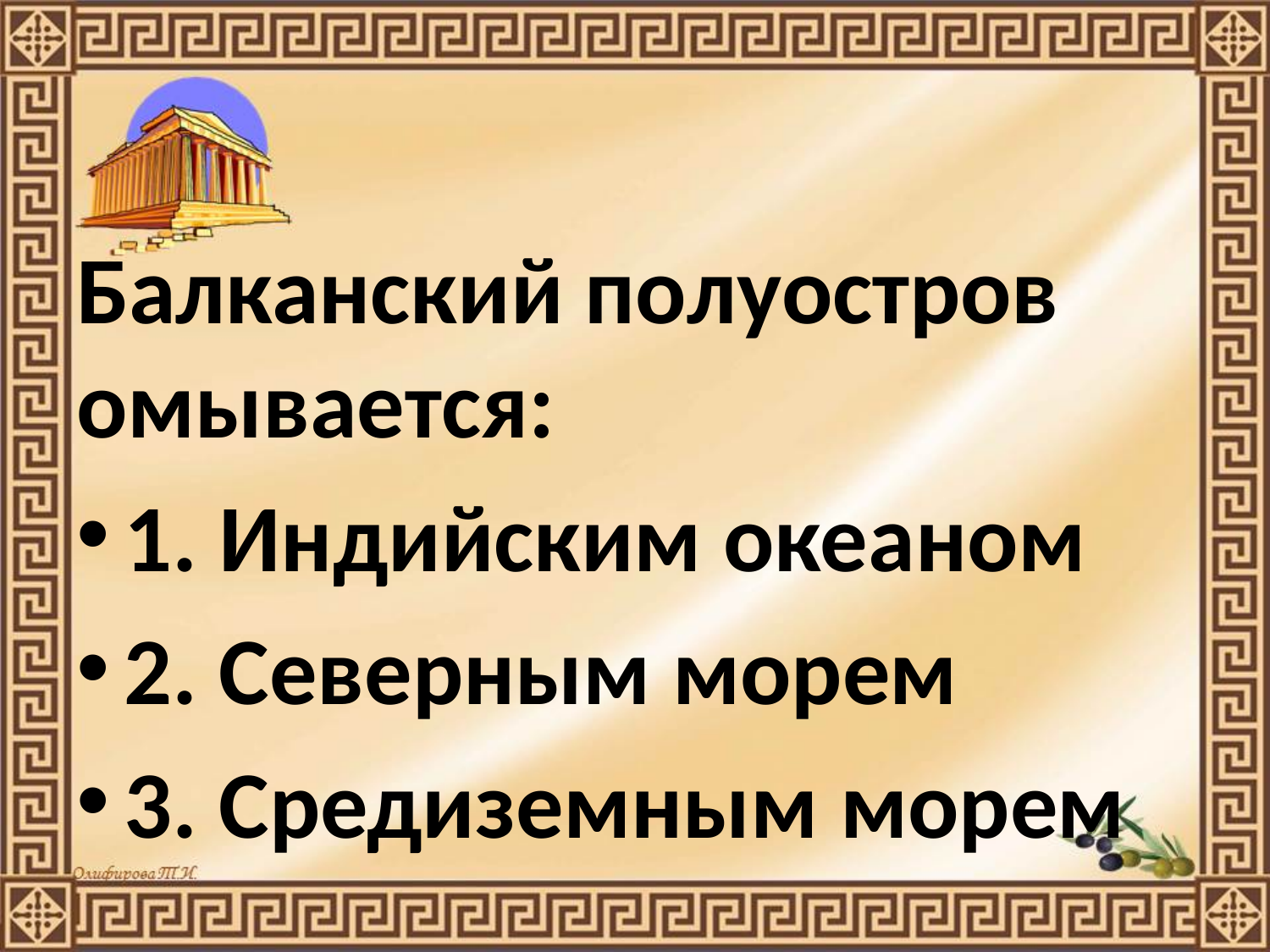

#
Балканский полуостров омывается:
1. Индийским океаном
2. Северным морем
3. Средиземным морем